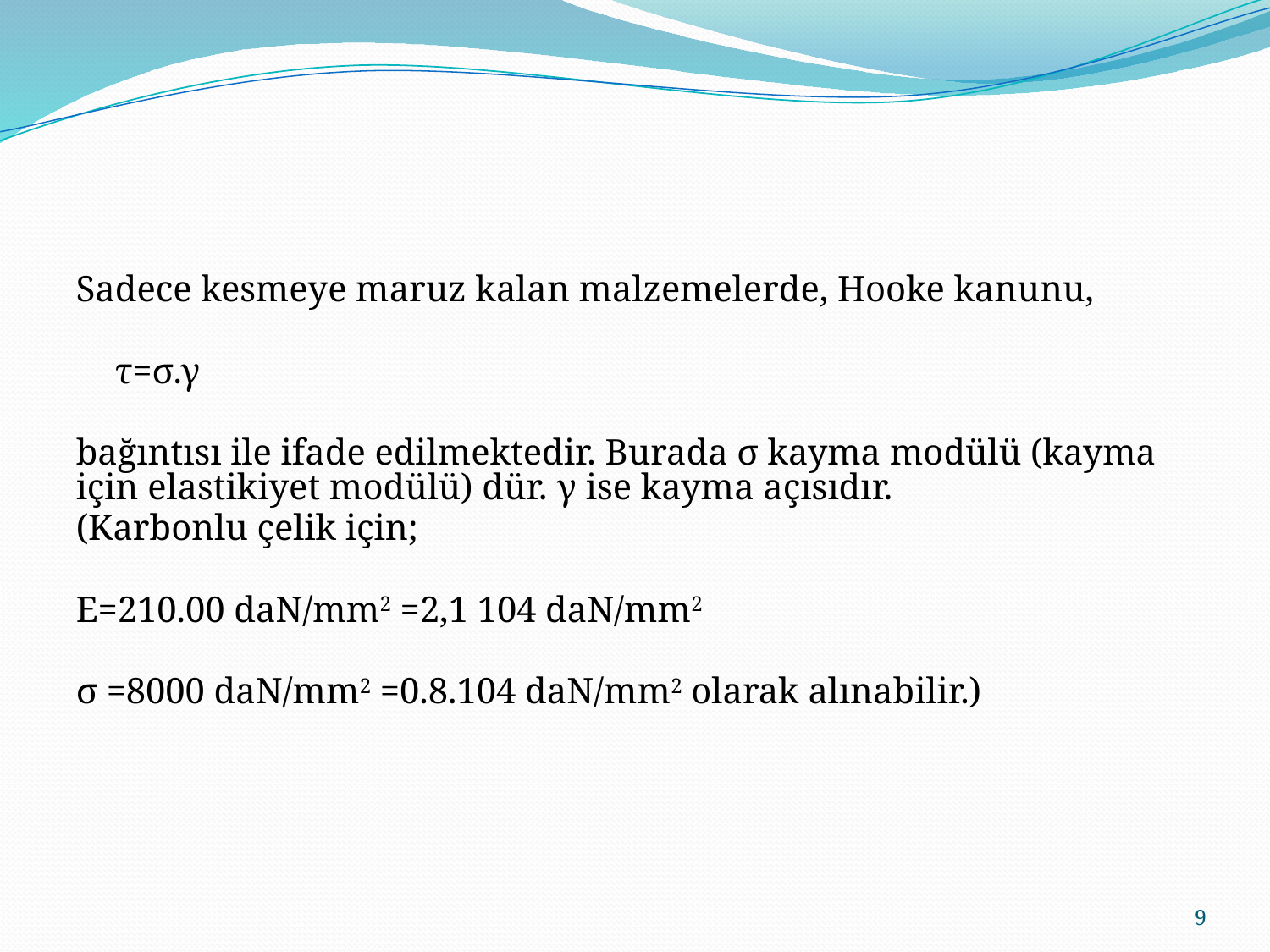

Sadece kesmeye maruz kalan malzemelerde, Hooke kanunu,

    τ=σ.γ

bağıntısı ile ifade edilmektedir. Burada σ kayma modülü (kayma için elastikiyet modülü) dür. γ ise kayma açısıdır.
(Karbonlu çelik için;

E=210.00 daN/mm2 =2,1 104 daN/mm2

σ =8000 daN/mm2 =0.8.104 daN/mm2 olarak alınabilir.)
9